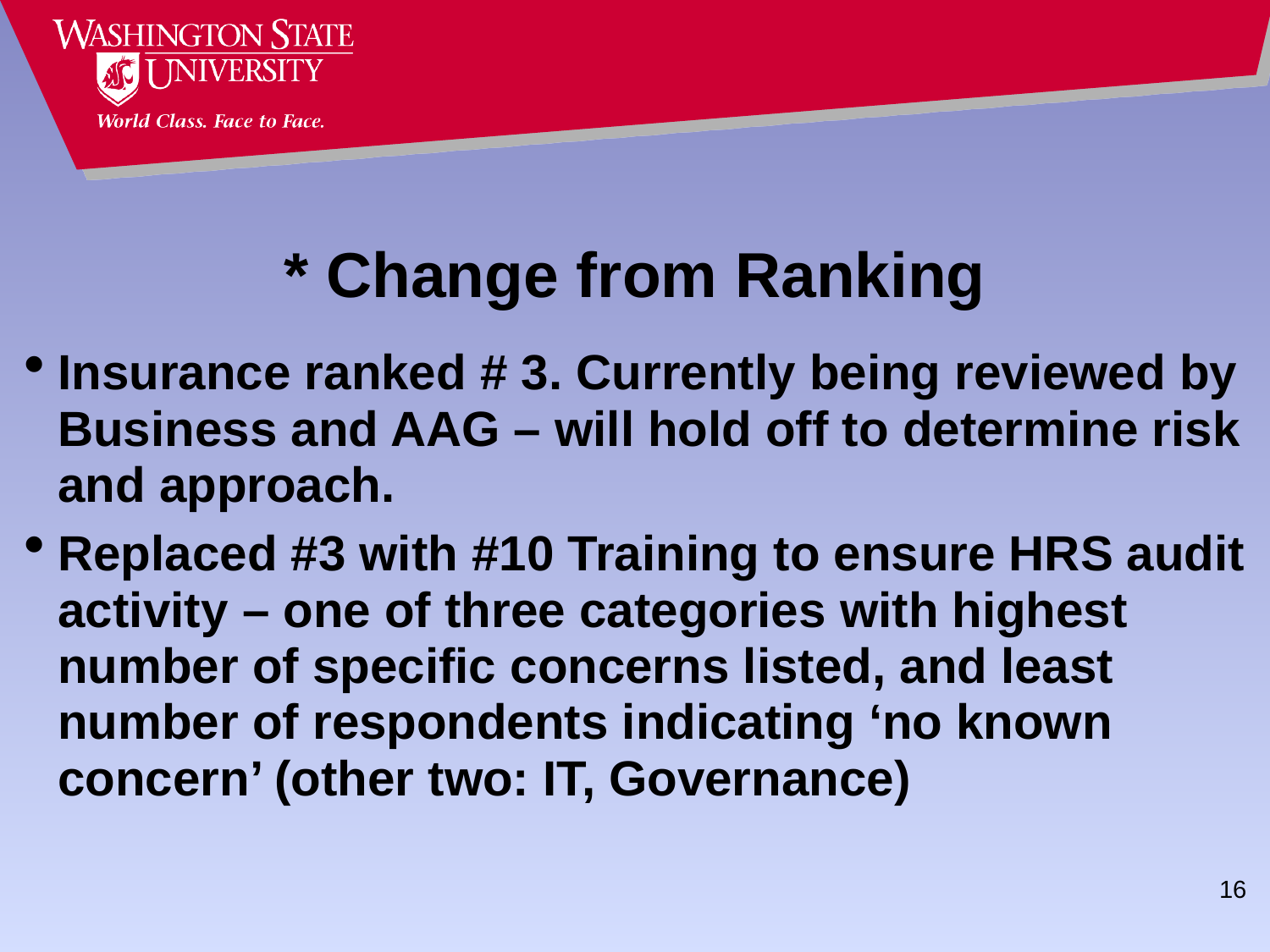

# * Change from Ranking
Insurance ranked # 3. Currently being reviewed by Business and AAG – will hold off to determine risk and approach.
Replaced #3 with #10 Training to ensure HRS audit activity – one of three categories with highest number of specific concerns listed, and least number of respondents indicating ‘no known concern’ (other two: IT, Governance)
16